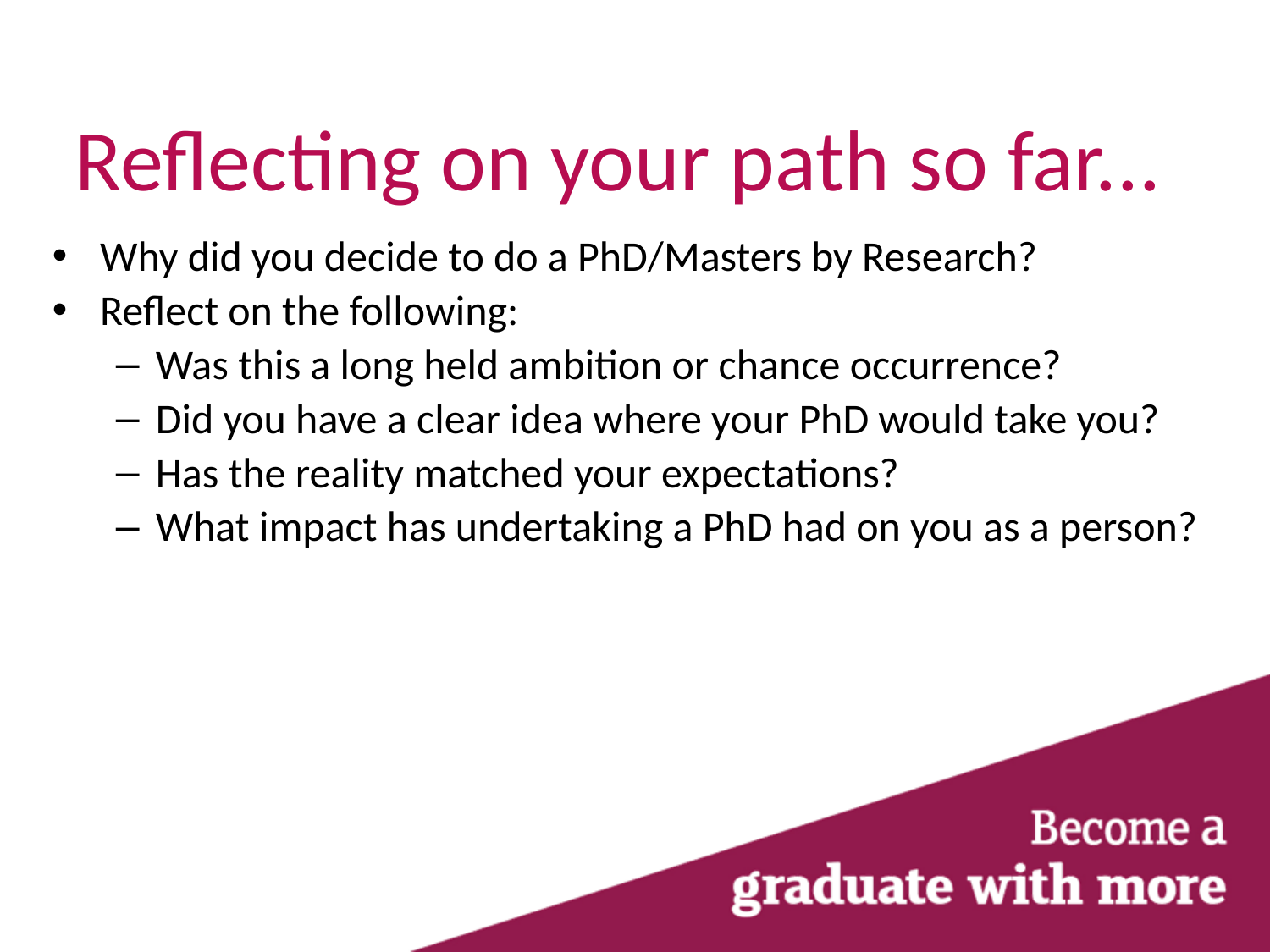

# Reflecting on your path so far...
Why did you decide to do a PhD/Masters by Research?
Reflect on the following:
Was this a long held ambition or chance occurrence?
Did you have a clear idea where your PhD would take you?
Has the reality matched your expectations?
What impact has undertaking a PhD had on you as a person?